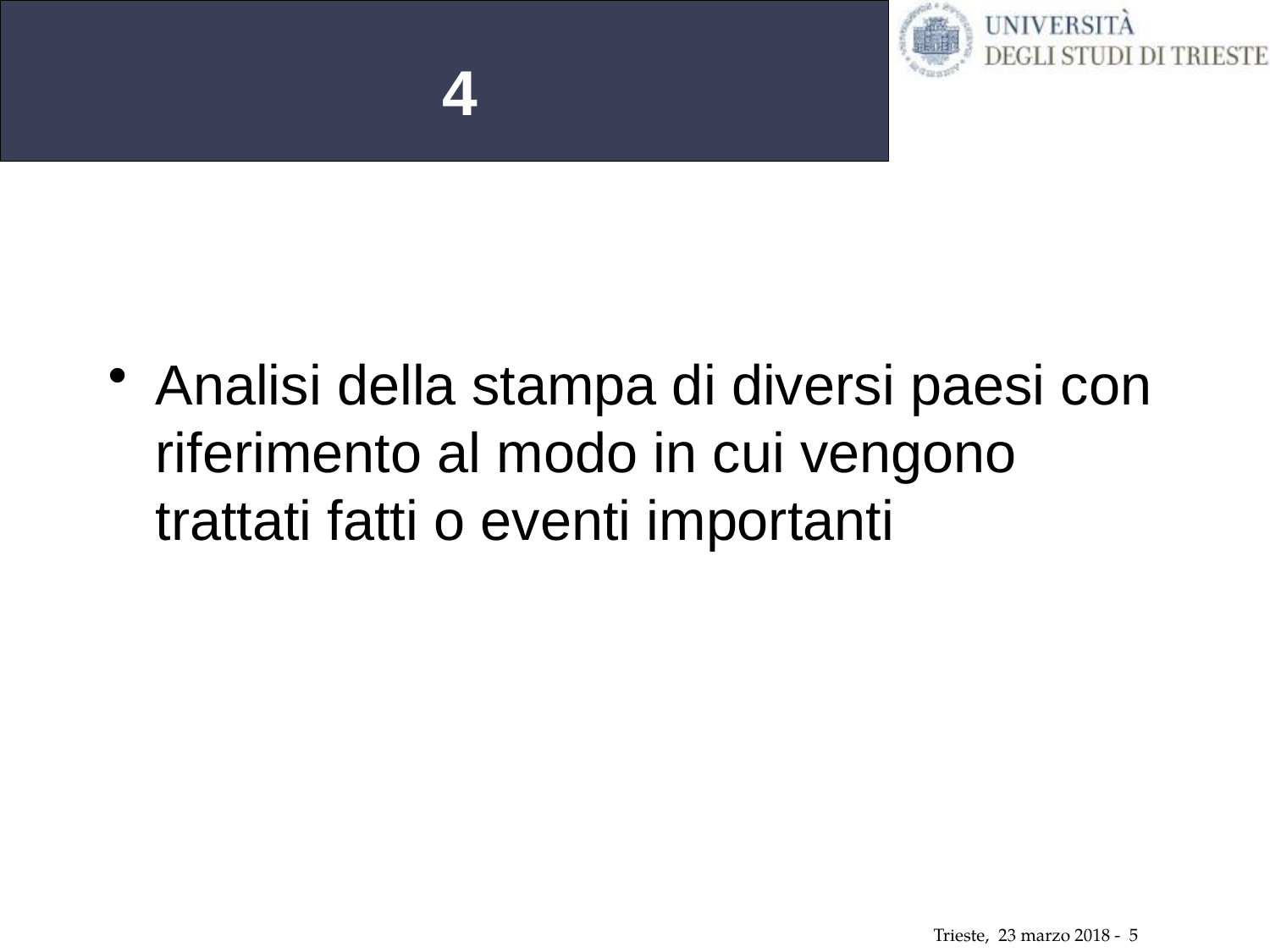

# 4

Analisi della stampa di diversi paesi con riferimento al modo in cui vengono trattati fatti o eventi importanti